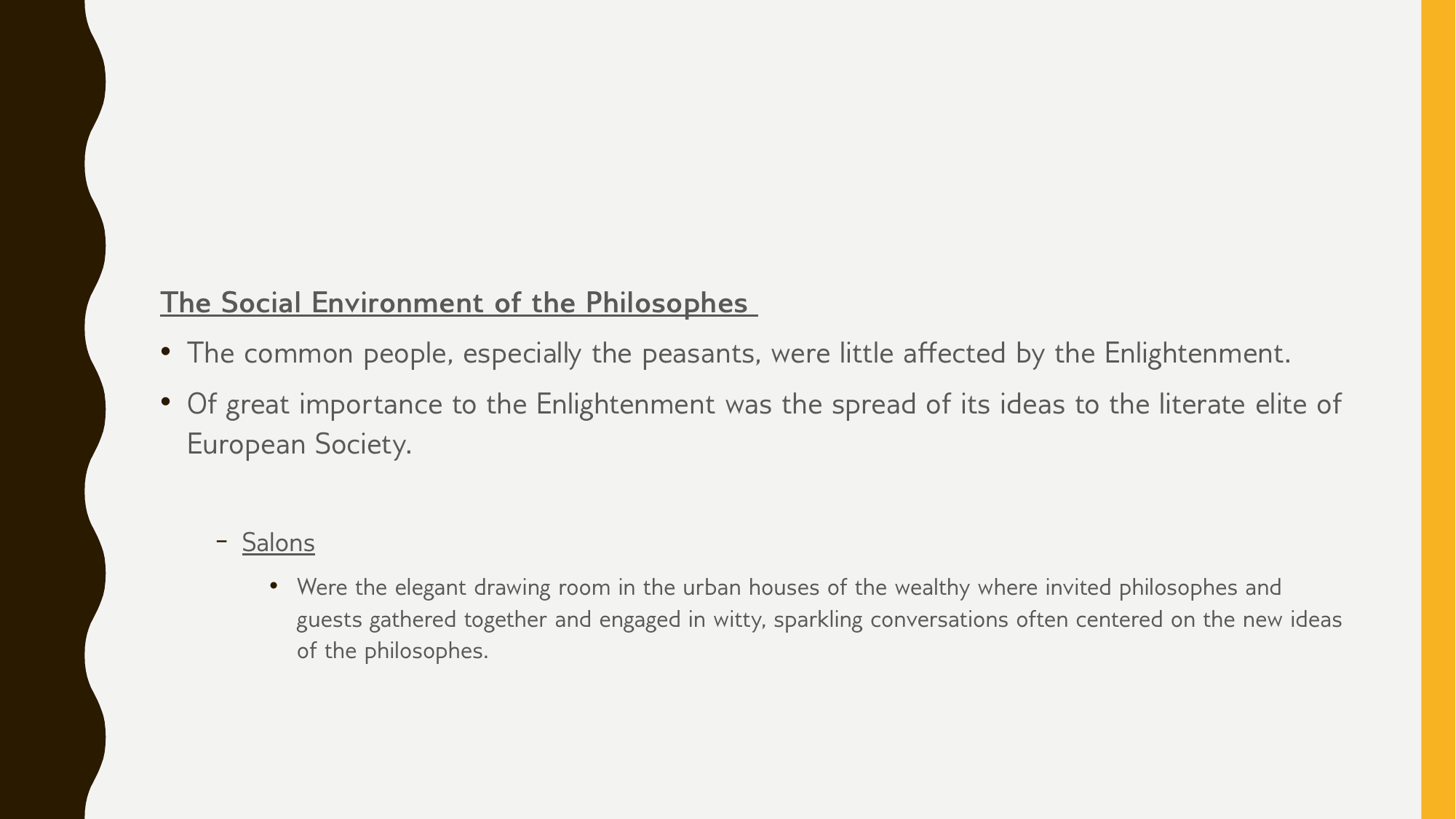

#
The Social Environment of the Philosophes
The common people, especially the peasants, were little affected by the Enlightenment.
Of great importance to the Enlightenment was the spread of its ideas to the literate elite of European Society.

Salons
Were the elegant drawing room in the urban houses of the wealthy where invited philosophes and guests gathered together and engaged in witty, sparkling conversations often centered on the new ideas of the philosophes.